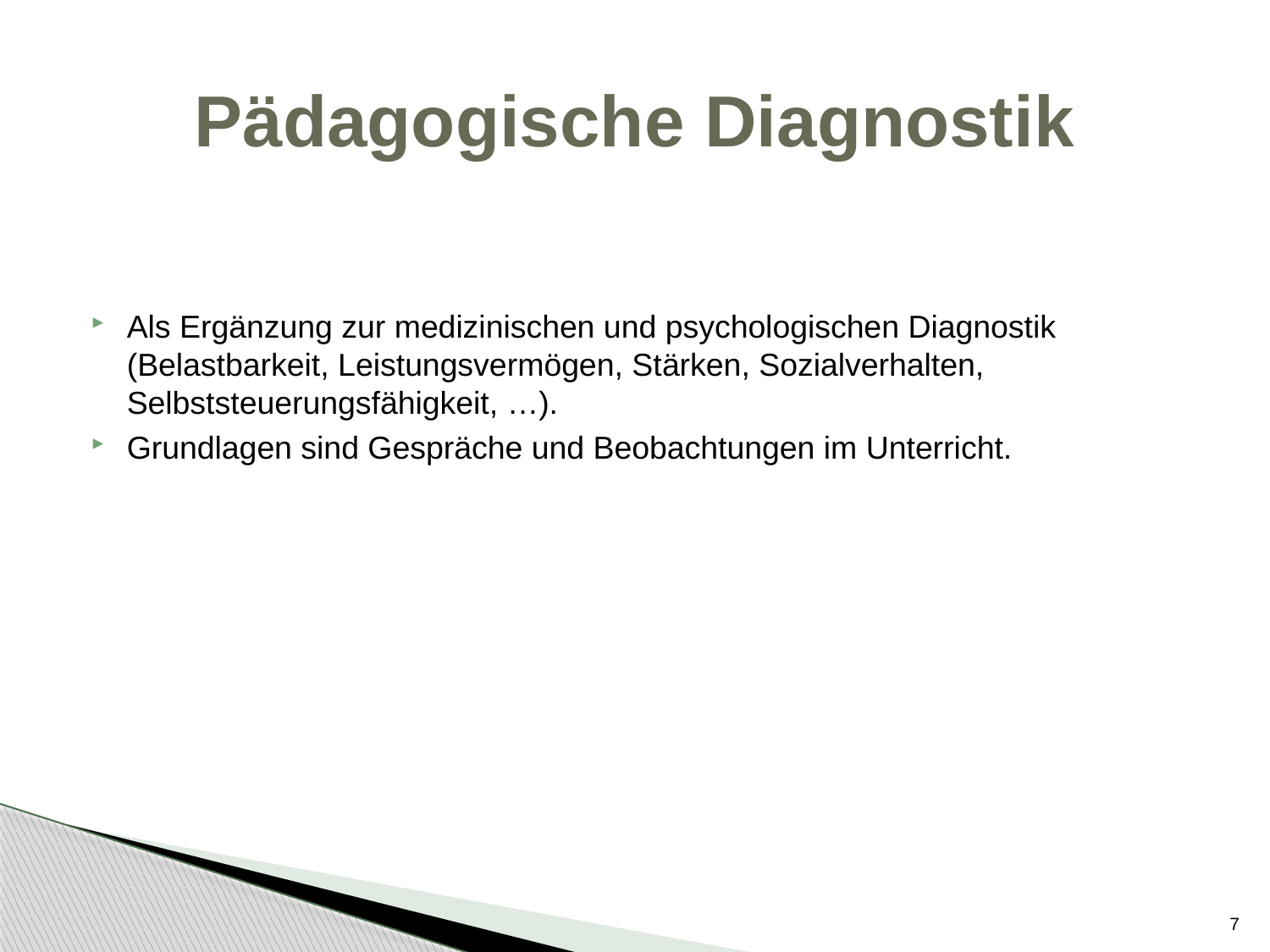

# Pädagogische Diagnostik

Als Ergänzung zur medizinischen und psychologischen Diagnostik (Belastbarkeit, Leistungsvermögen, Stärken, Sozialverhalten, Selbststeuerungsfähigkeit, …).
Grundlagen sind Gespräche und Beobachtungen im Unterricht.

7